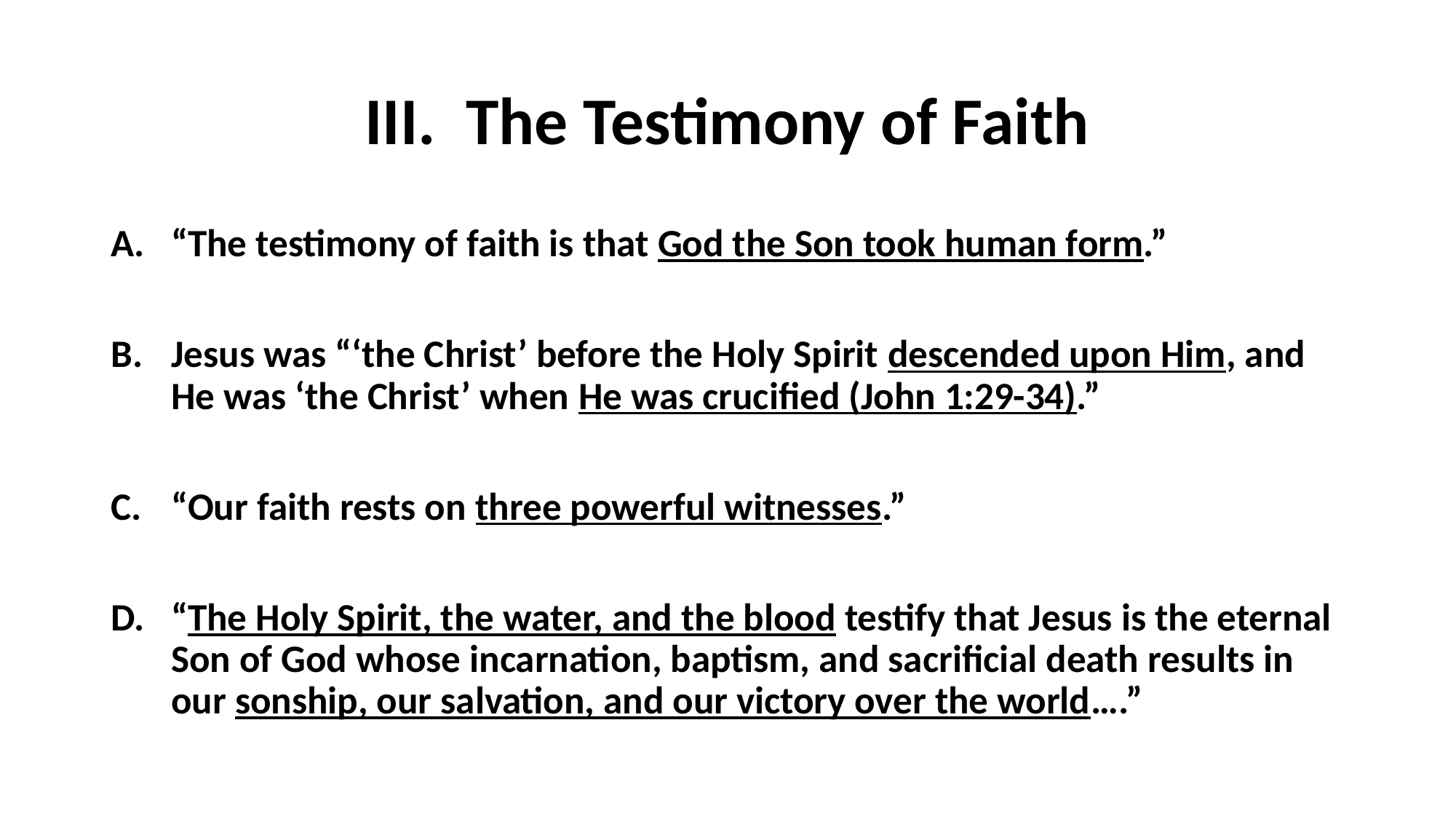

# III.  The Testimony of Faith
“The testimony of faith is that God the Son took human form.”

Jesus was “‘the Christ’ before the Holy Spirit descended upon Him, and He was ‘the Christ’ when He was crucified (John 1:29-34).”

“Our faith rests on three powerful witnesses.”

“The Holy Spirit, the water, and the blood testify that Jesus is the eternal Son of God whose incarnation, baptism, and sacrificial death results in our sonship, our salvation, and our victory over the world….”